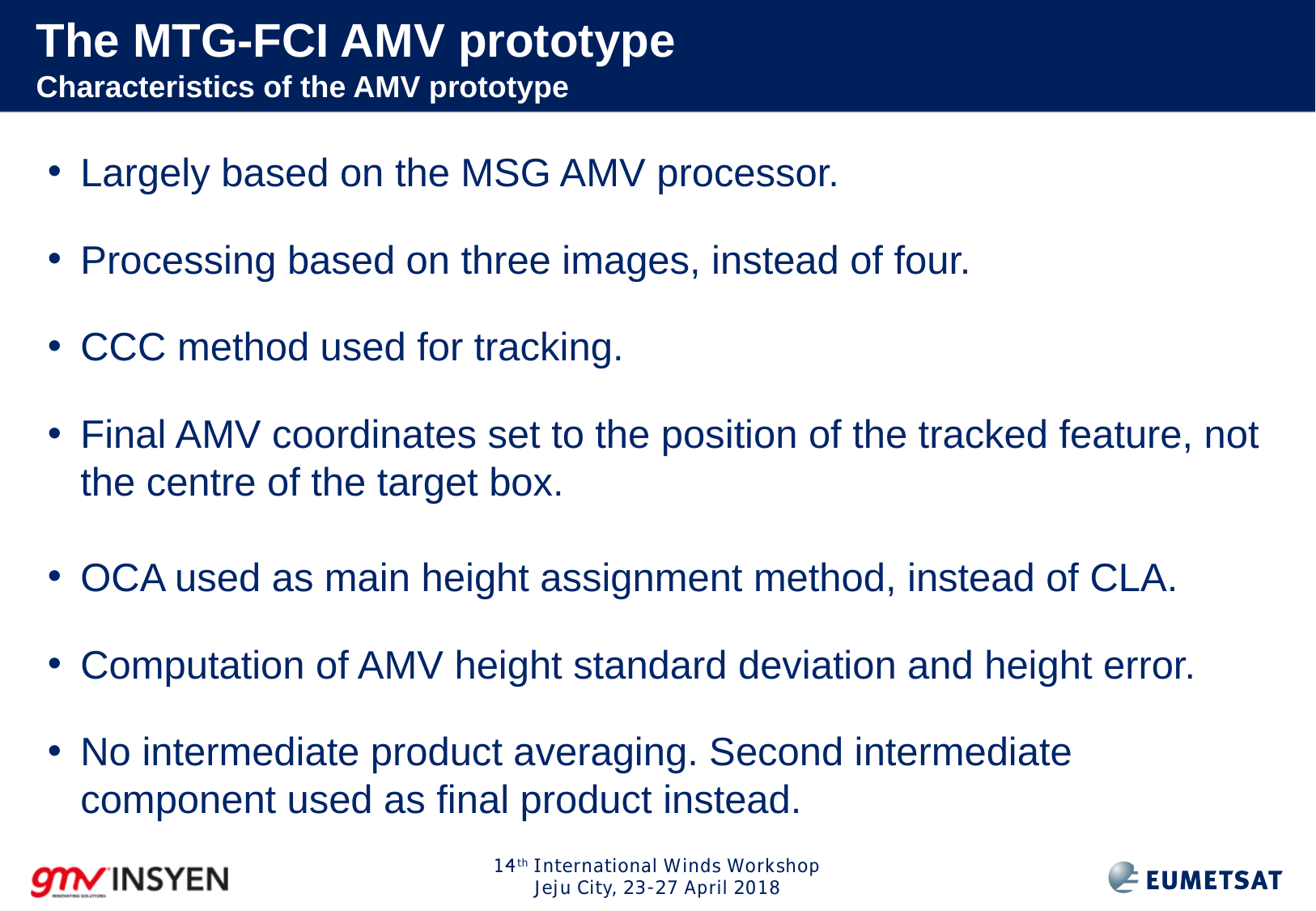

# The MTG-FCI AMV prototype Characteristics of the AMV prototype
Largely based on the MSG AMV processor.

Processing based on three images, instead of four.

CCC method used for tracking.

Final AMV coordinates set to the position of the tracked feature, not the centre of the target box.

OCA used as main height assignment method, instead of CLA.

Computation of AMV height standard deviation and height error.

No intermediate product averaging. Second intermediate component used as final product instead.